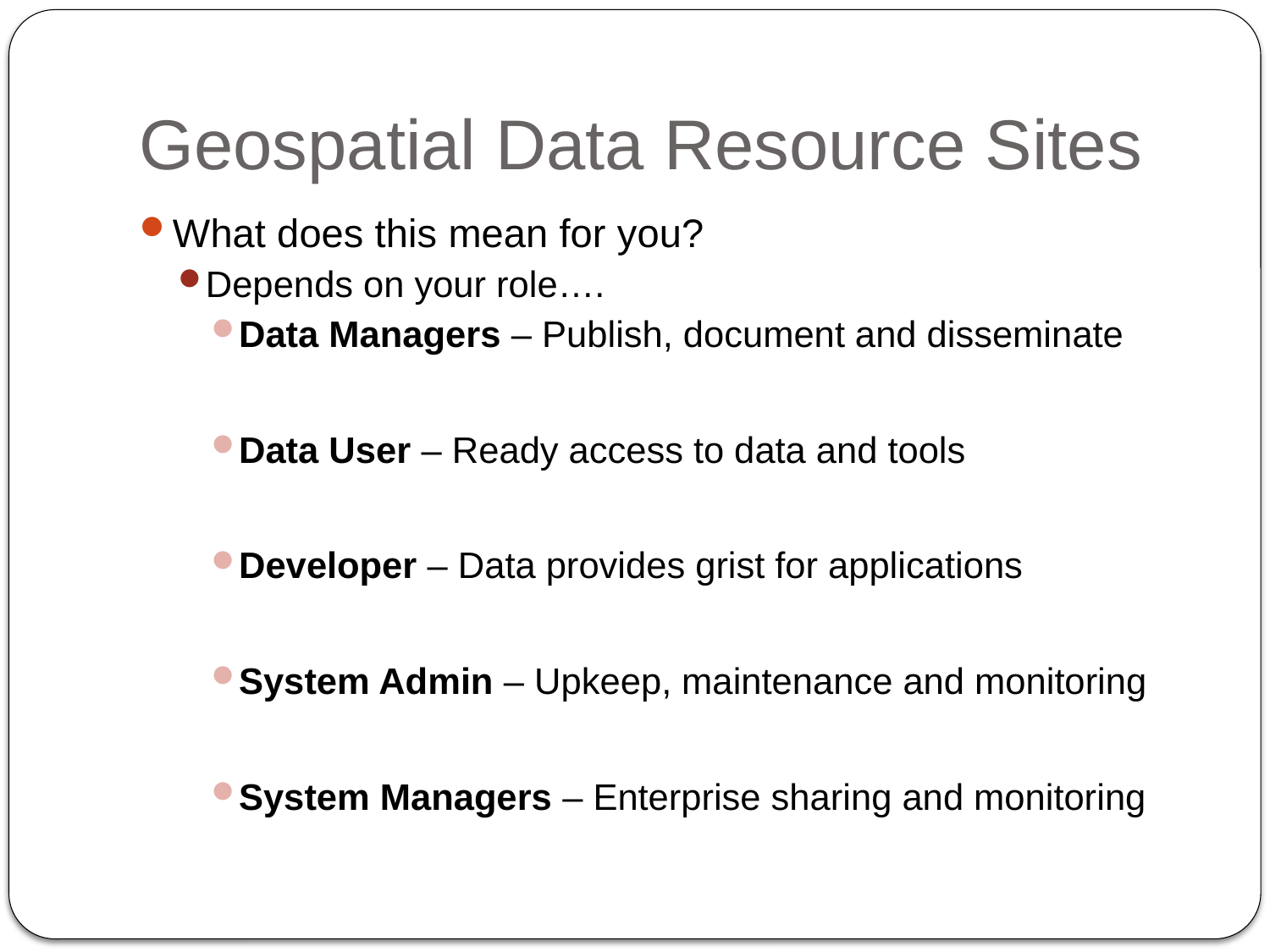

# Geospatial Data Resource Sites
What does this mean for you?
Depends on your role….
Data Managers – Publish, document and disseminate

Data User – Ready access to data and tools

Developer – Data provides grist for applications

System Admin – Upkeep, maintenance and monitoring

System Managers – Enterprise sharing and monitoring